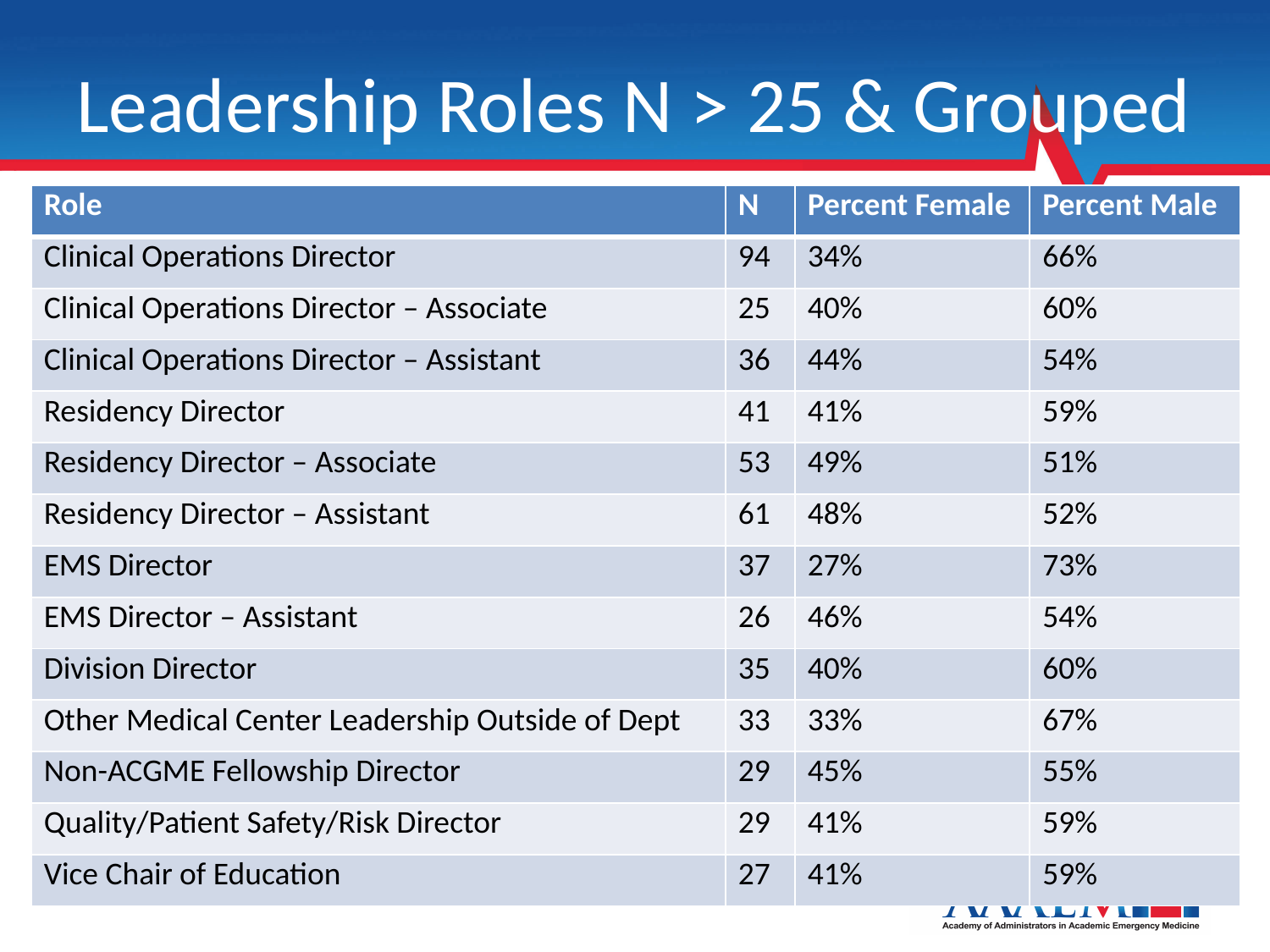

# Leadership Roles N > 25 & Grouped
| Role | N | Percent Female | Percent Male |
| --- | --- | --- | --- |
| Clinical Operations Director | 94 | 34% | 66% |
| Clinical Operations Director – Associate | 25 | 40% | 60% |
| Clinical Operations Director – Assistant | 36 | 44% | 54% |
| Residency Director | 41 | 41% | 59% |
| Residency Director – Associate | 53 | 49% | 51% |
| Residency Director – Assistant | 61 | 48% | 52% |
| EMS Director | 37 | 27% | 73% |
| EMS Director – Assistant | 26 | 46% | 54% |
| Division Director | 35 | 40% | 60% |
| Other Medical Center Leadership Outside of Dept | 33 | 33% | 67% |
| Non-ACGME Fellowship Director | 29 | 45% | 55% |
| Quality/Patient Safety/Risk Director | 29 | 41% | 59% |
| Vice Chair of Education | 27 | 41% | 59% |